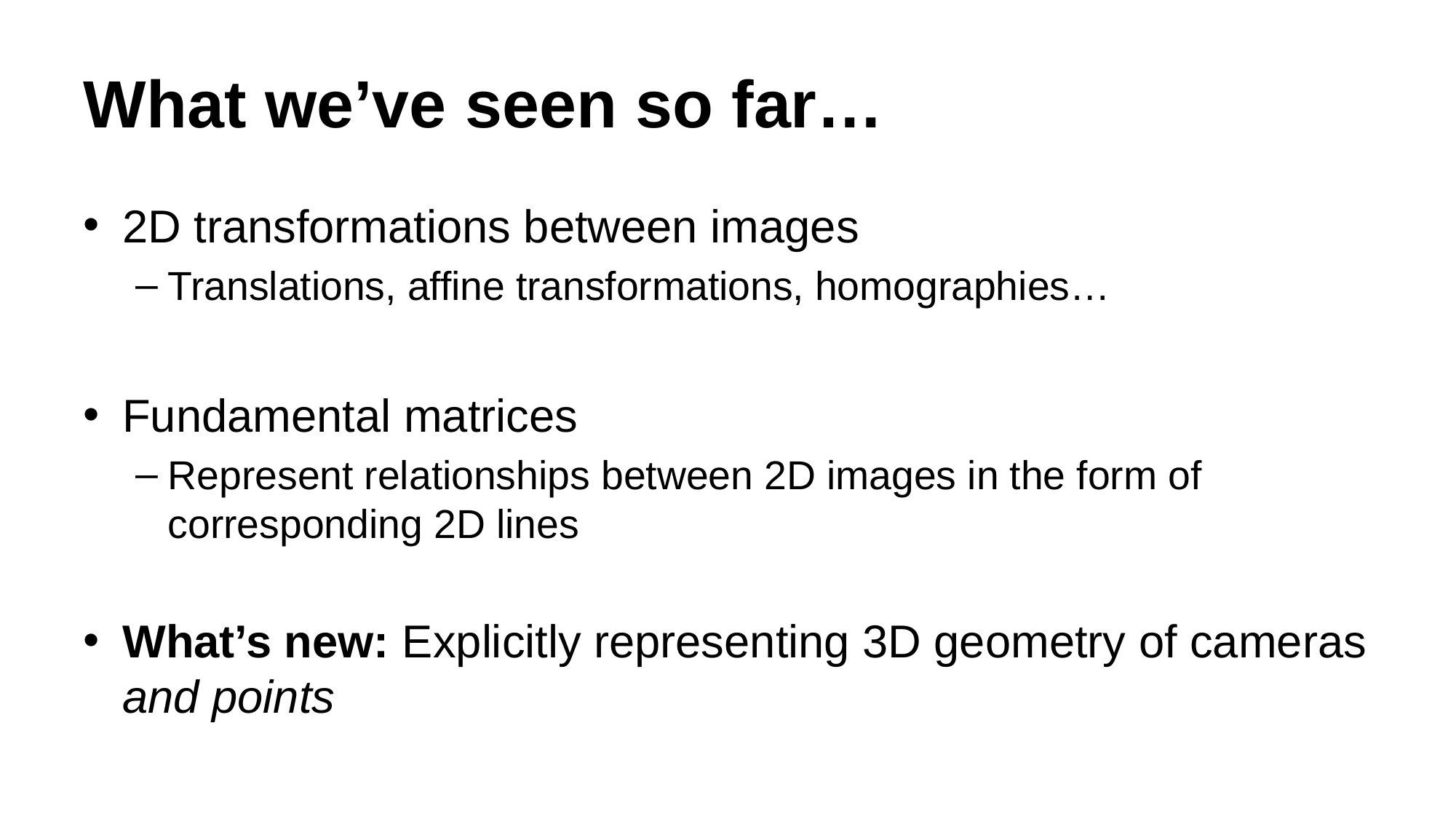

# What we’ve seen so far…
2D transformations between images
Translations, affine transformations, homographies…

Fundamental matrices
Represent relationships between 2D images in the form of corresponding 2D lines

What’s new: Explicitly representing 3D geometry of cameras and points